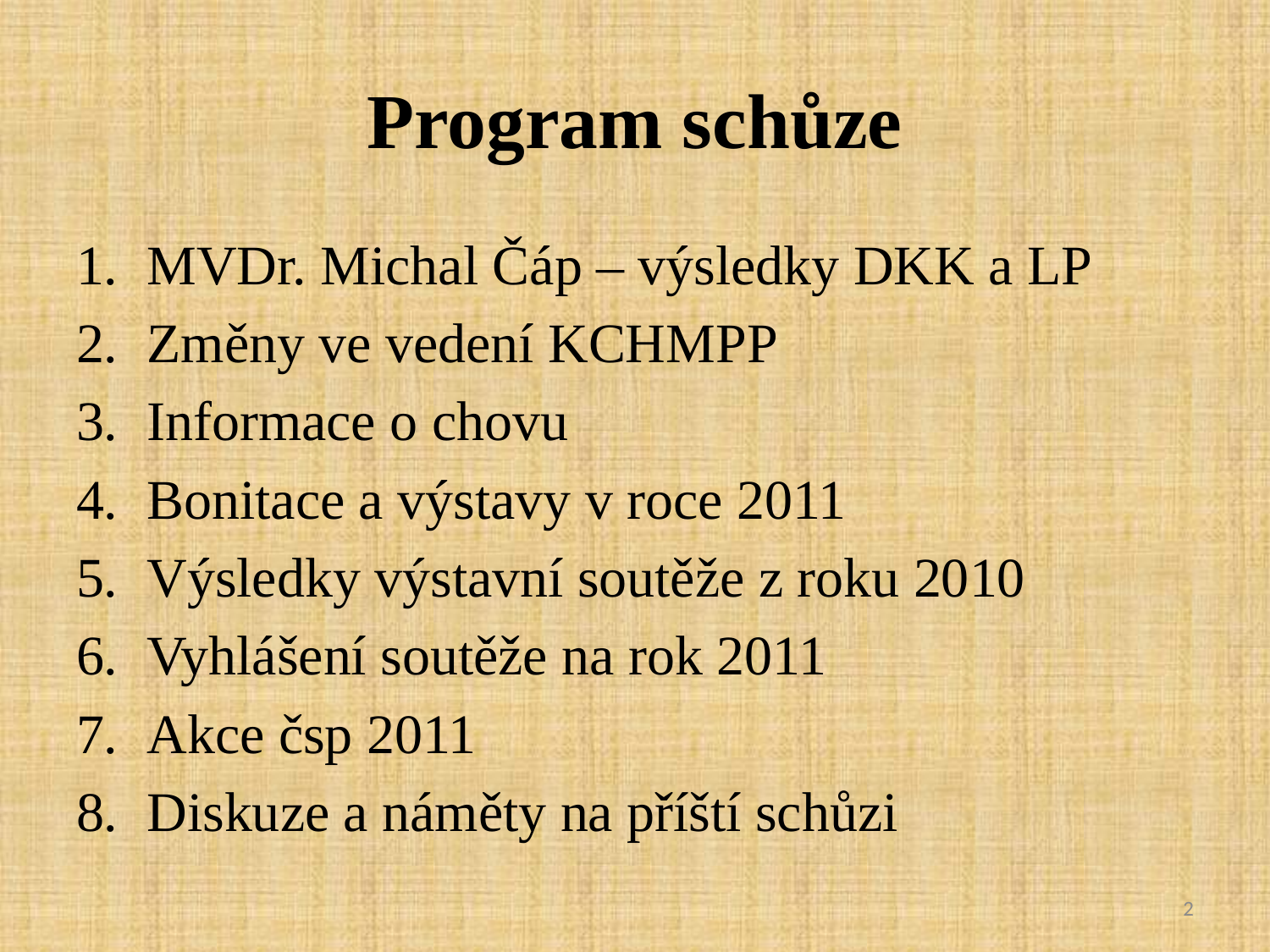

# Program schůze
MVDr. Michal Čáp – výsledky DKK a LP
Změny ve vedení KCHMPP
Informace o chovu
Bonitace a výstavy v roce 2011
Výsledky výstavní soutěže z roku 2010
Vyhlášení soutěže na rok 2011
Akce čsp 2011
Diskuze a náměty na příští schůzi
2